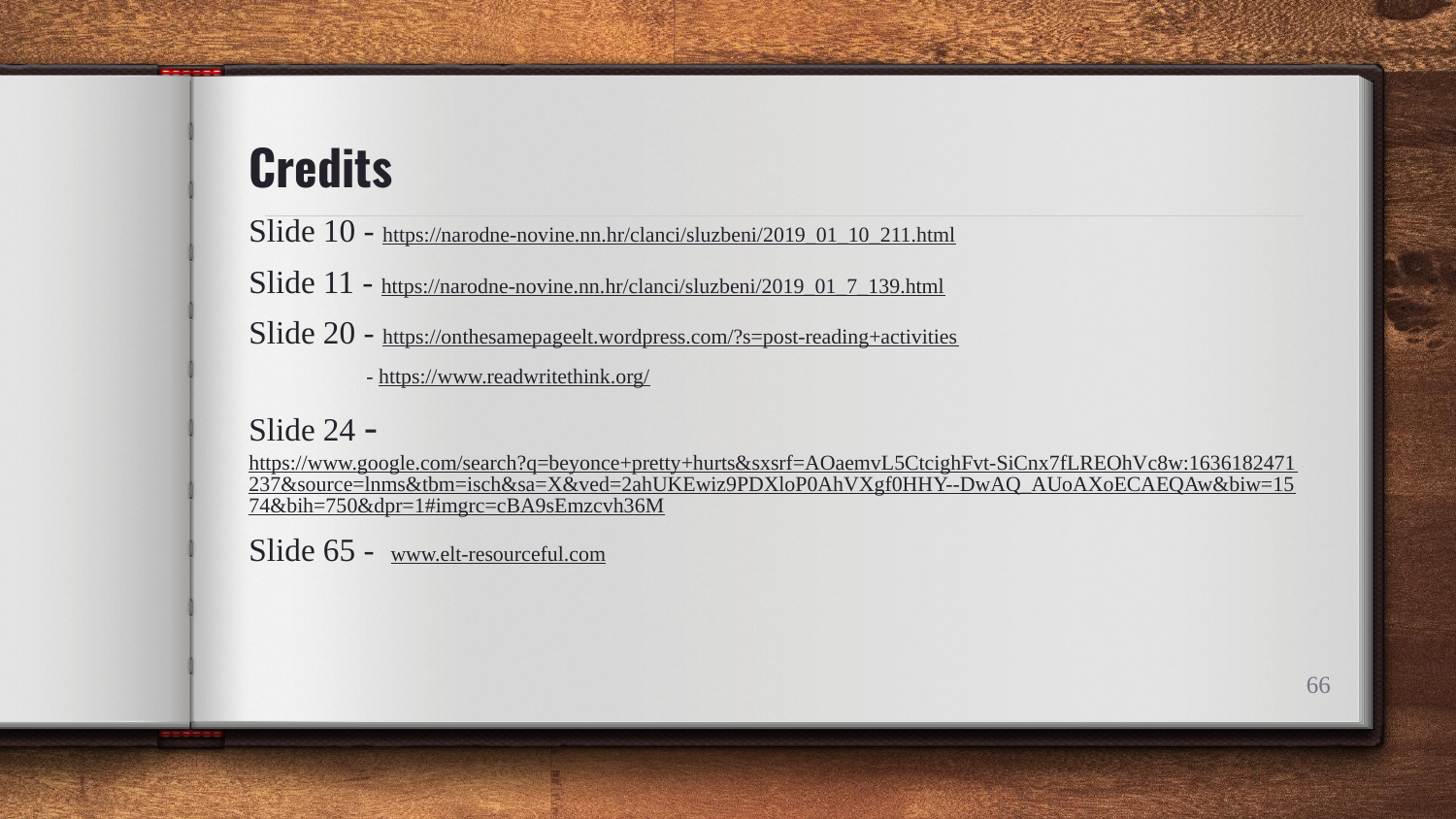

# Credits

Slide 10 - https://narodne-novine.nn.hr/clanci/sluzbeni/2019_01_10_211.html
Slide 11 - https://narodne-novine.nn.hr/clanci/sluzbeni/2019_01_7_139.html
Slide 20 - https://onthesamepageelt.wordpress.com/?s=post-reading+activities
                      - https://www.readwritethink.org/
Slide 24 - https://www.google.com/search?q=beyonce+pretty+hurts&sxsrf=AOaemvL5CtcighFvt-SiCnx7fLREOhVc8w:1636182471237&source=lnms&tbm=isch&sa=X&ved=2ahUKEwiz9PDXloP0AhVXgf0HHY--DwAQ_AUoAXoECAEQAw&biw=1574&bih=750&dpr=1#imgrc=cBA9sEmzcvh36M
Slide 65 -  www.elt-resourceful.com

66